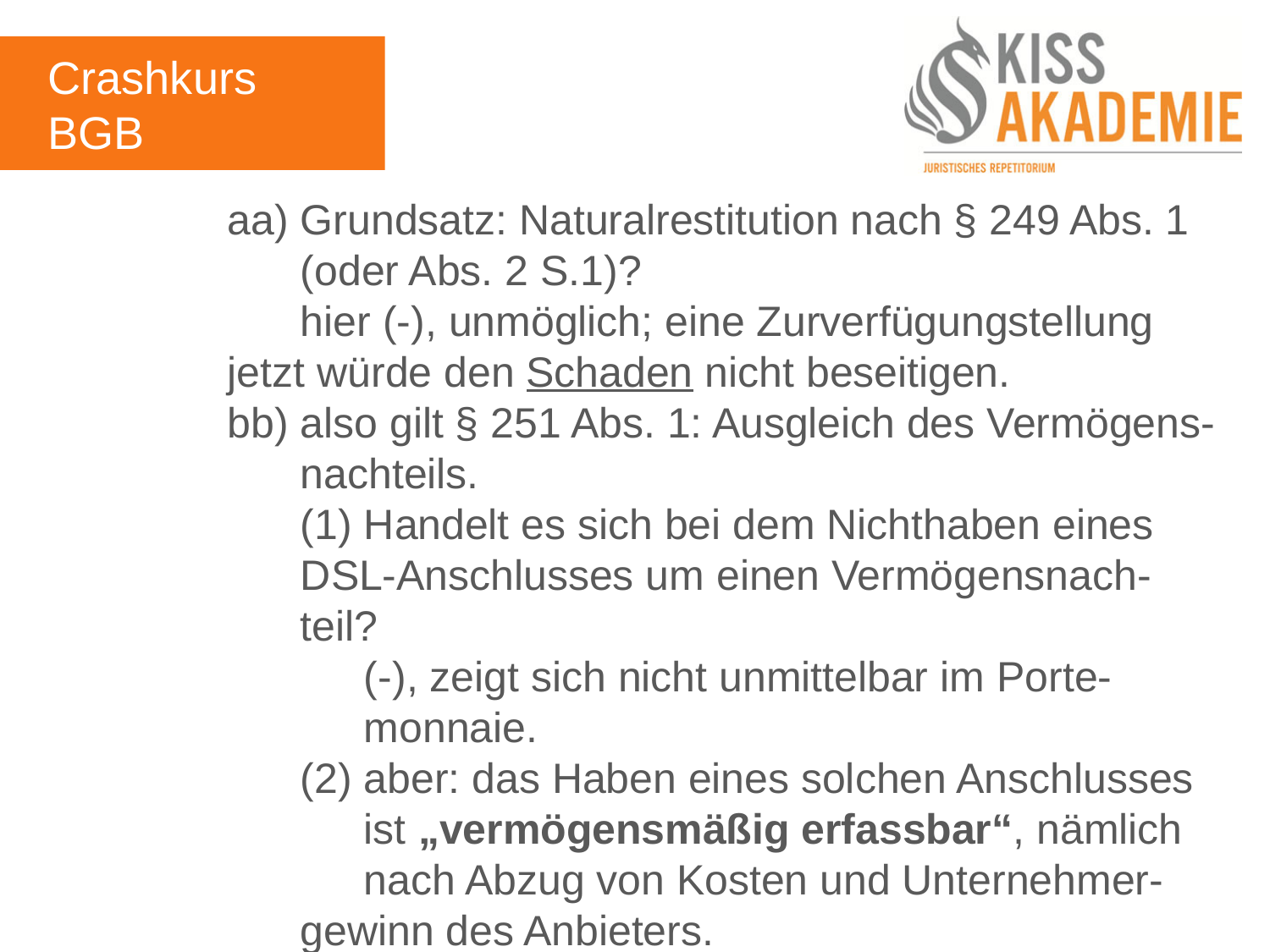

Crashkurs BGB
3. Tag
				aa)	Grundsatz: Naturalrestitution nach § 249 Abs. 1					(oder Abs. 2 S.1)?
					hier (-), unmöglich; eine Zurverfügungstellung					jetzt würde den Schaden nicht beseitigen.
				bb)	also gilt § 251 Abs. 1: Ausgleich des Vermögens-					nachteils.
					(1)	Handelt es sich bei dem Nichthaben eines						DSL-Anschlusses um einen Vermögensnach-						teil?
						(-), zeigt sich nicht unmittelbar im Porte-							monnaie.
					(2)	aber: das Haben eines solchen Anschlusses						ist „vermögensmäßig erfassbar“, nämlich						nach Abzug von Kosten und Unternehmer-						gewinn des Anbieters.